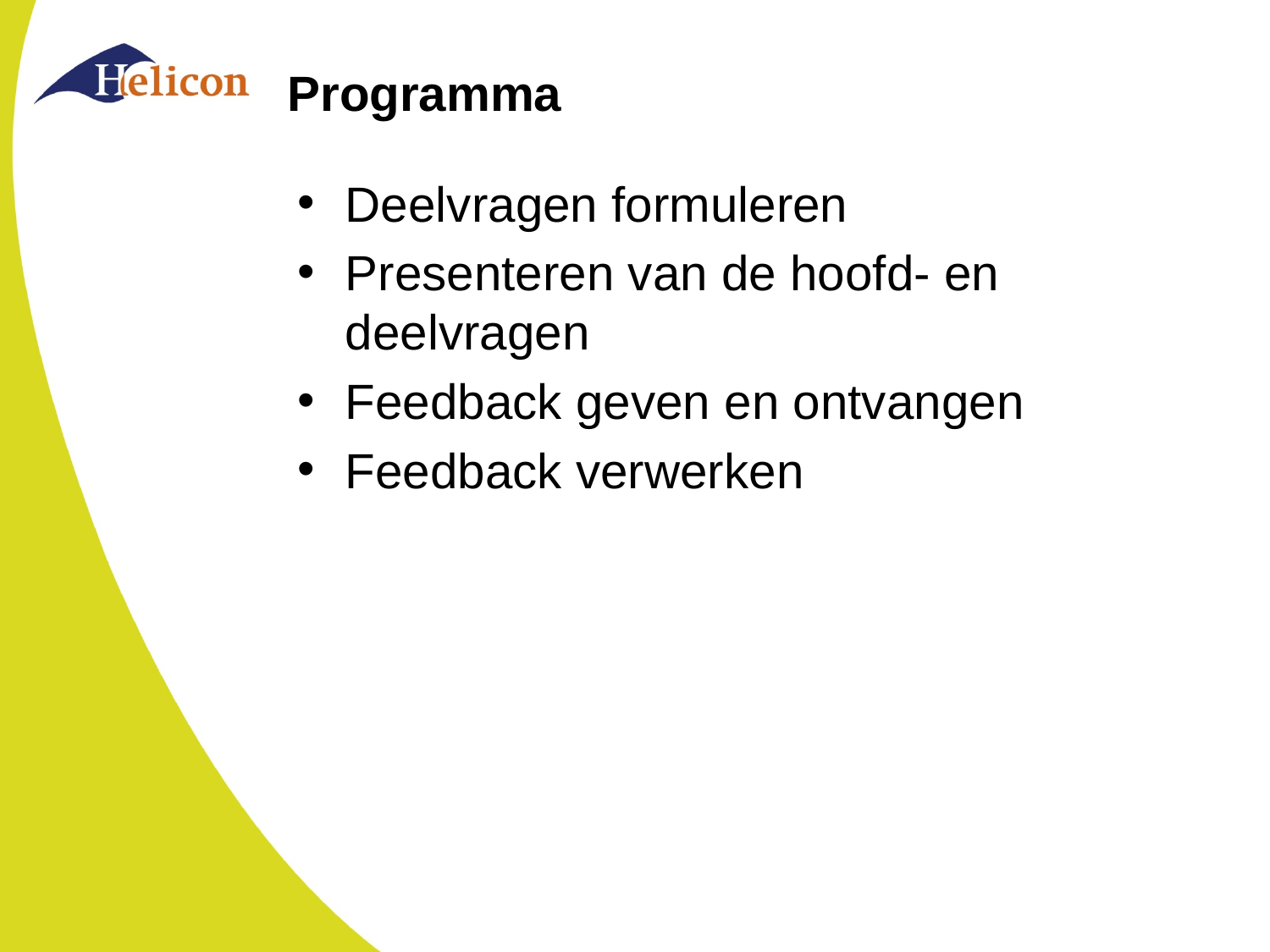

# Programma
Deelvragen formuleren
Presenteren van de hoofd- en deelvragen
Feedback geven en ontvangen
Feedback verwerken